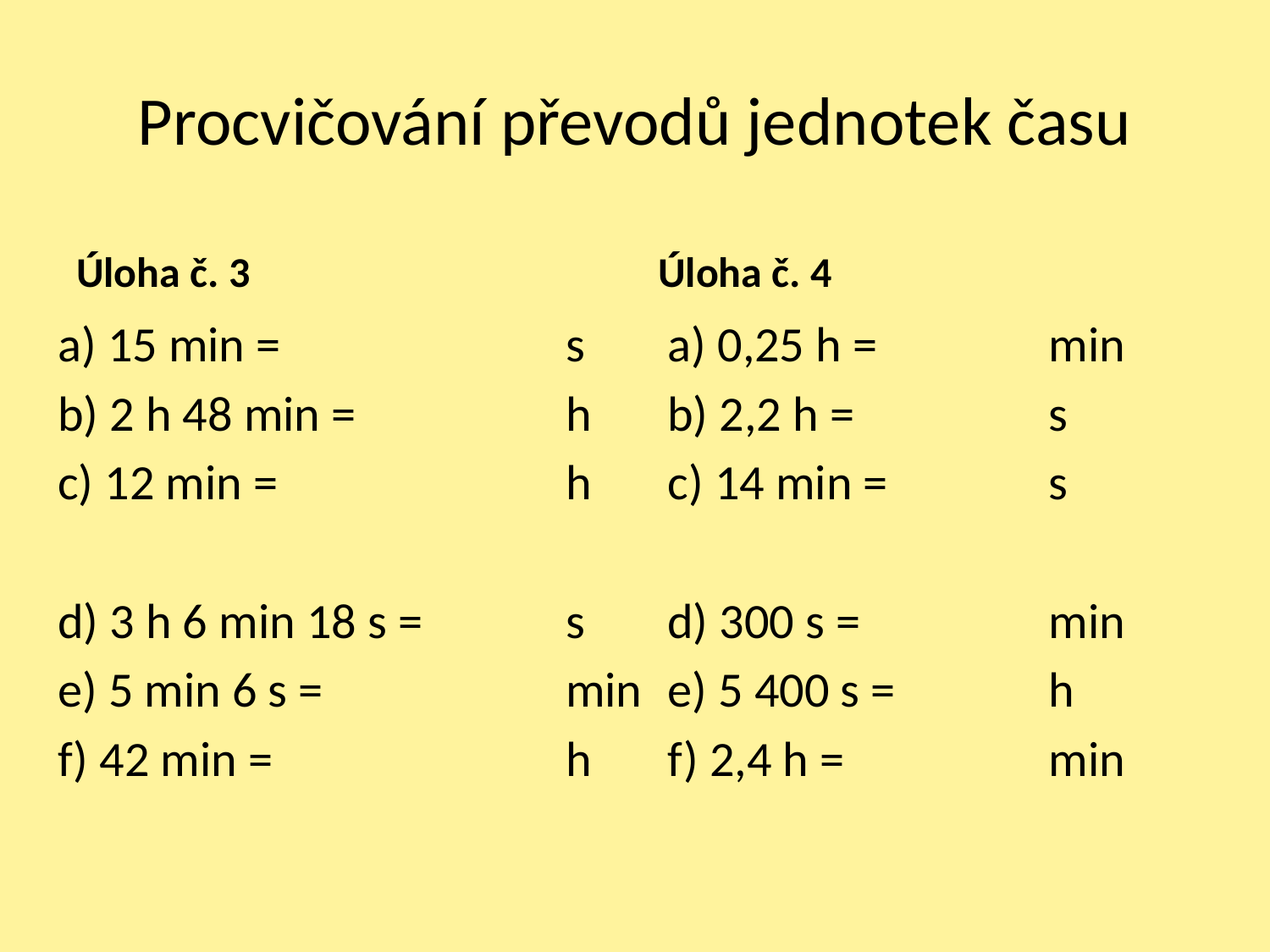

# Procvičování převodů jednotek času
Úloha č. 3
Úloha č. 4
a) 15 min =			s
b) 2 h 48 min =		h
c) 12 min =			h

d) 3 h 6 min 18 s =		s
e) 5 min 6 s =		min
f) 42 min =			h
a) 0,25 h =		min
b) 2,2 h =		s
c) 14 min =		s

d) 300 s = 		min
e) 5 400 s = 		h
f) 2,4 h =		min